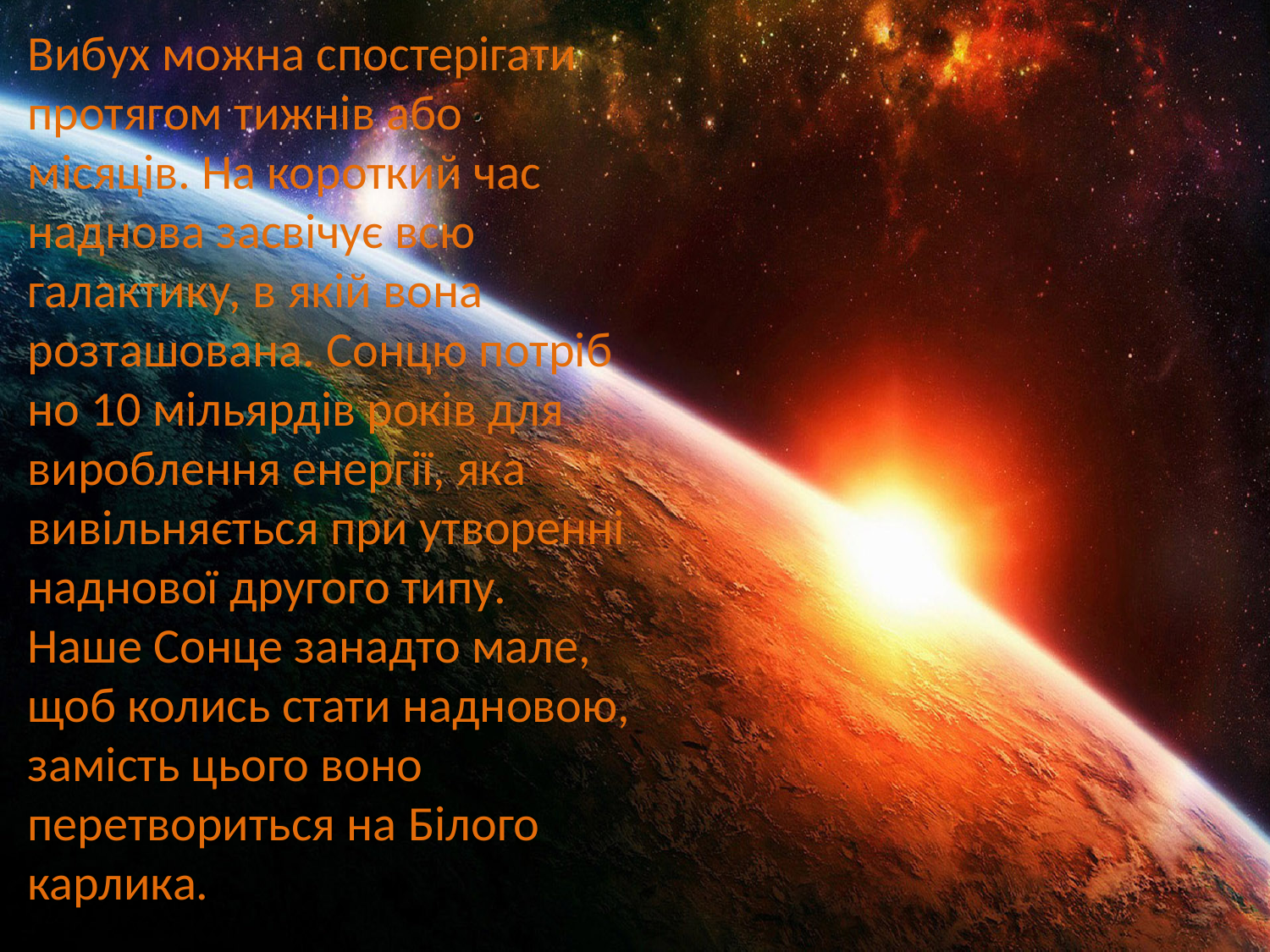

# Вибух можна спостерігати протягом тижнів або місяців. На короткий час наднова засвічує всю галактику, в якій вона розташована. Сонцю потрібно 10 мільярдів років для вироблення енергії, яка вивільняється при утворенні наднової другого типу. Наше Сонце занадто мале, щоб колись стати надновою, замість цього воно перетвориться на Білого карлика.